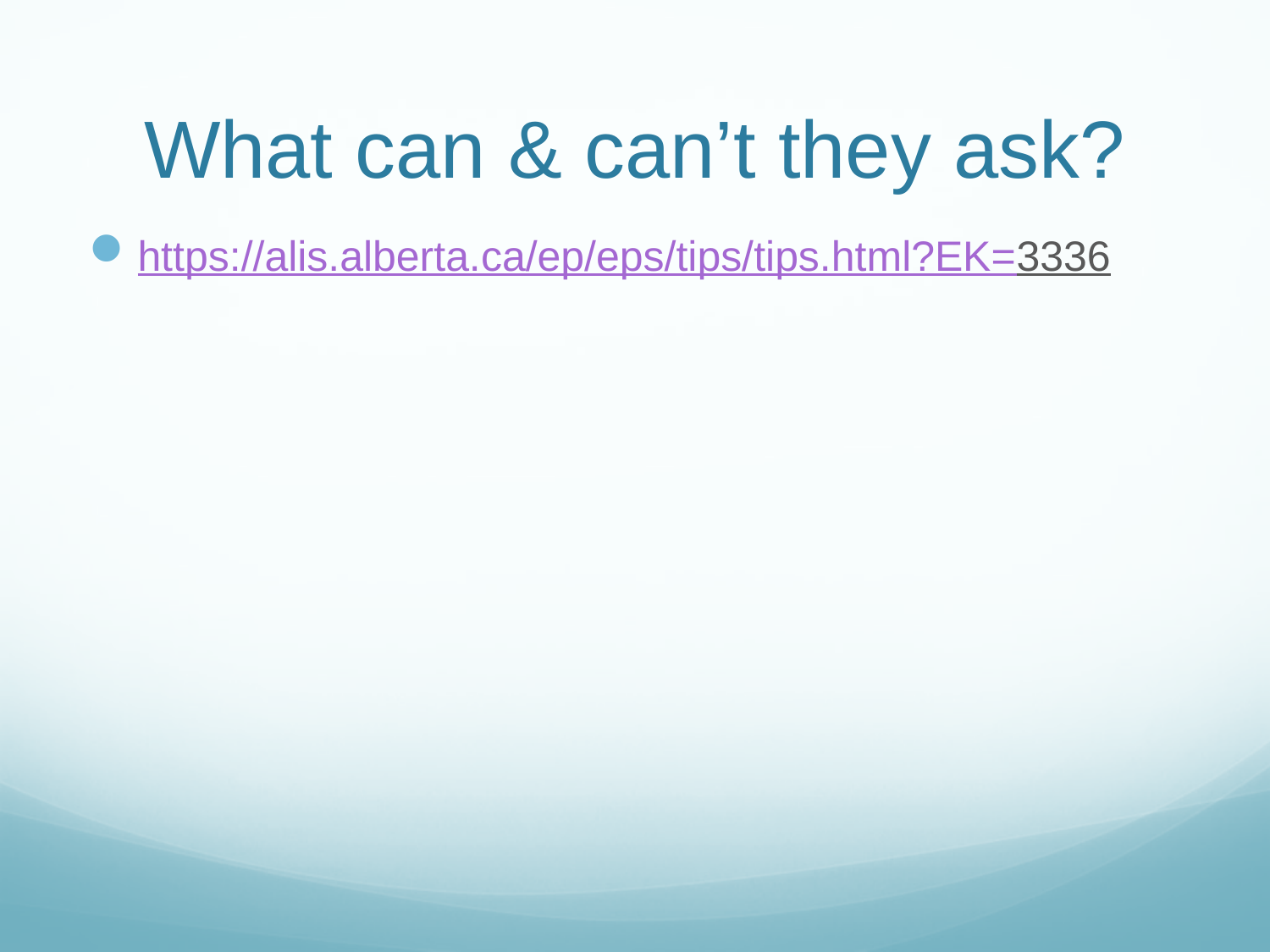

# What can & can’t they ask?
https://alis.alberta.ca/ep/eps/tips/tips.html?EK=3336